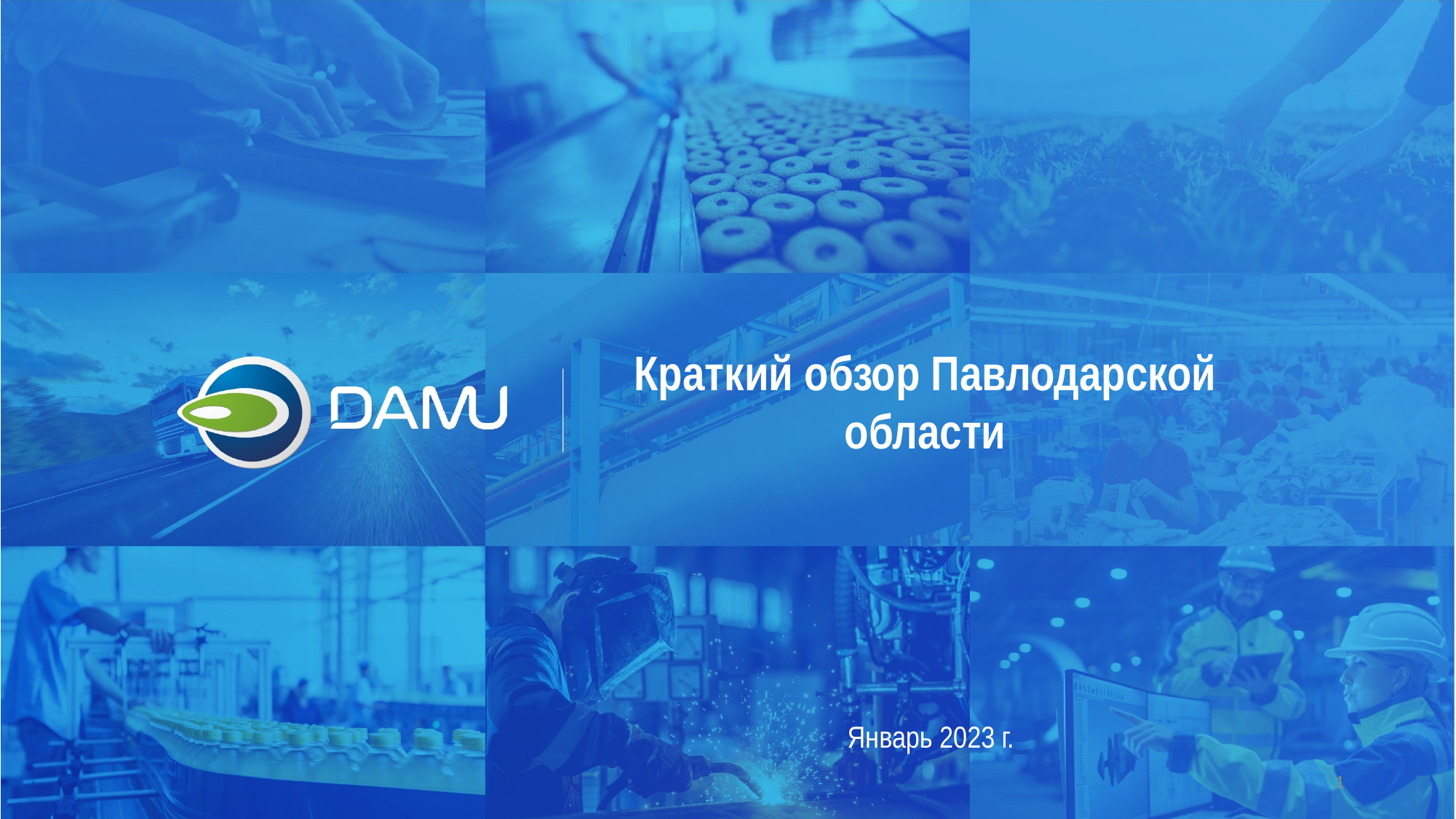

Краткий обзор Павлодарской области
Январь 2023 г.
1